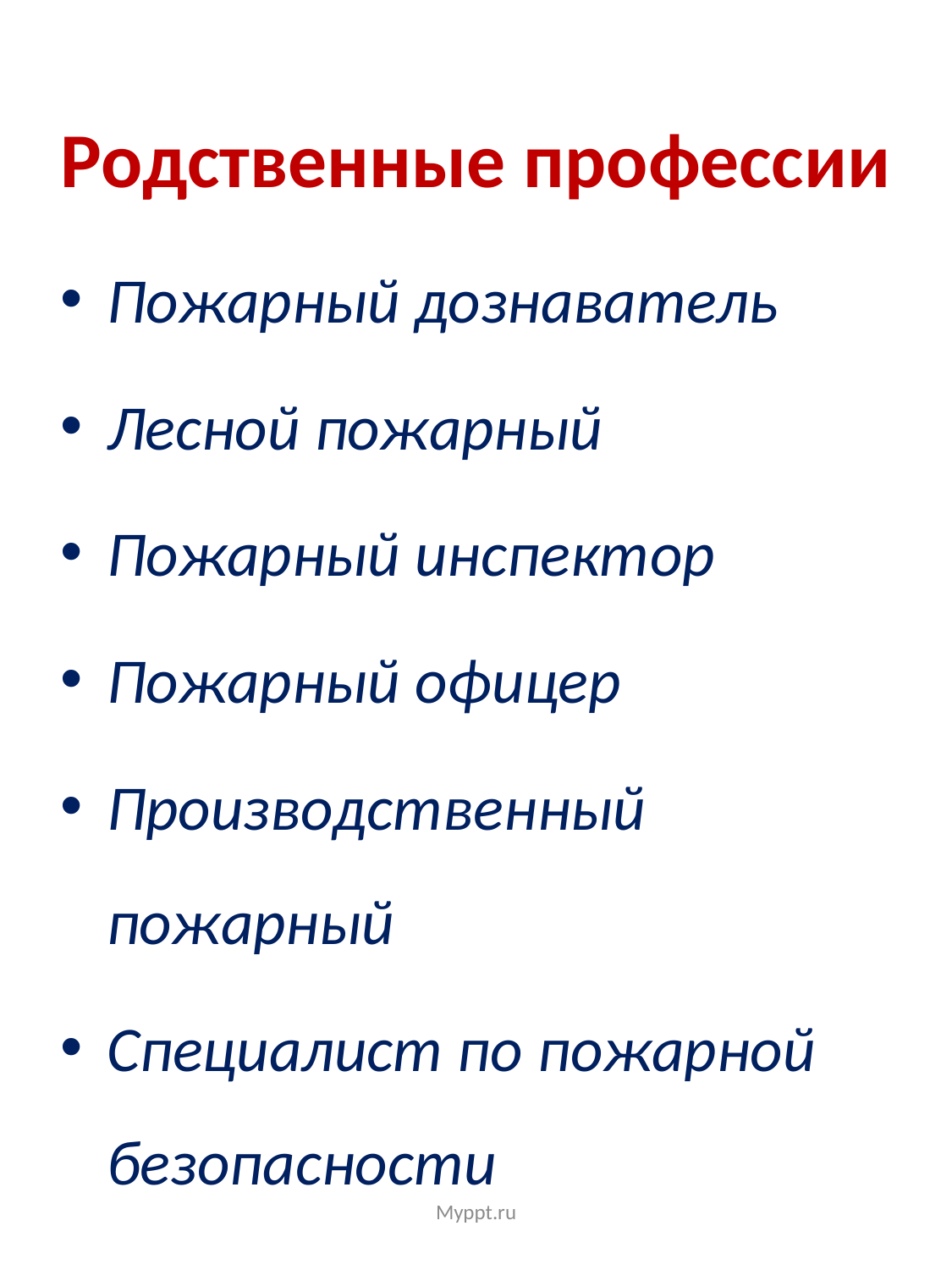

# Родственные профессии
Пожарный дознаватель
Лесной пожарный
Пожарный инспектор
Пожарный офицер
Производственный пожарный
Специалист по пожарной безопасности

Myppt.ru